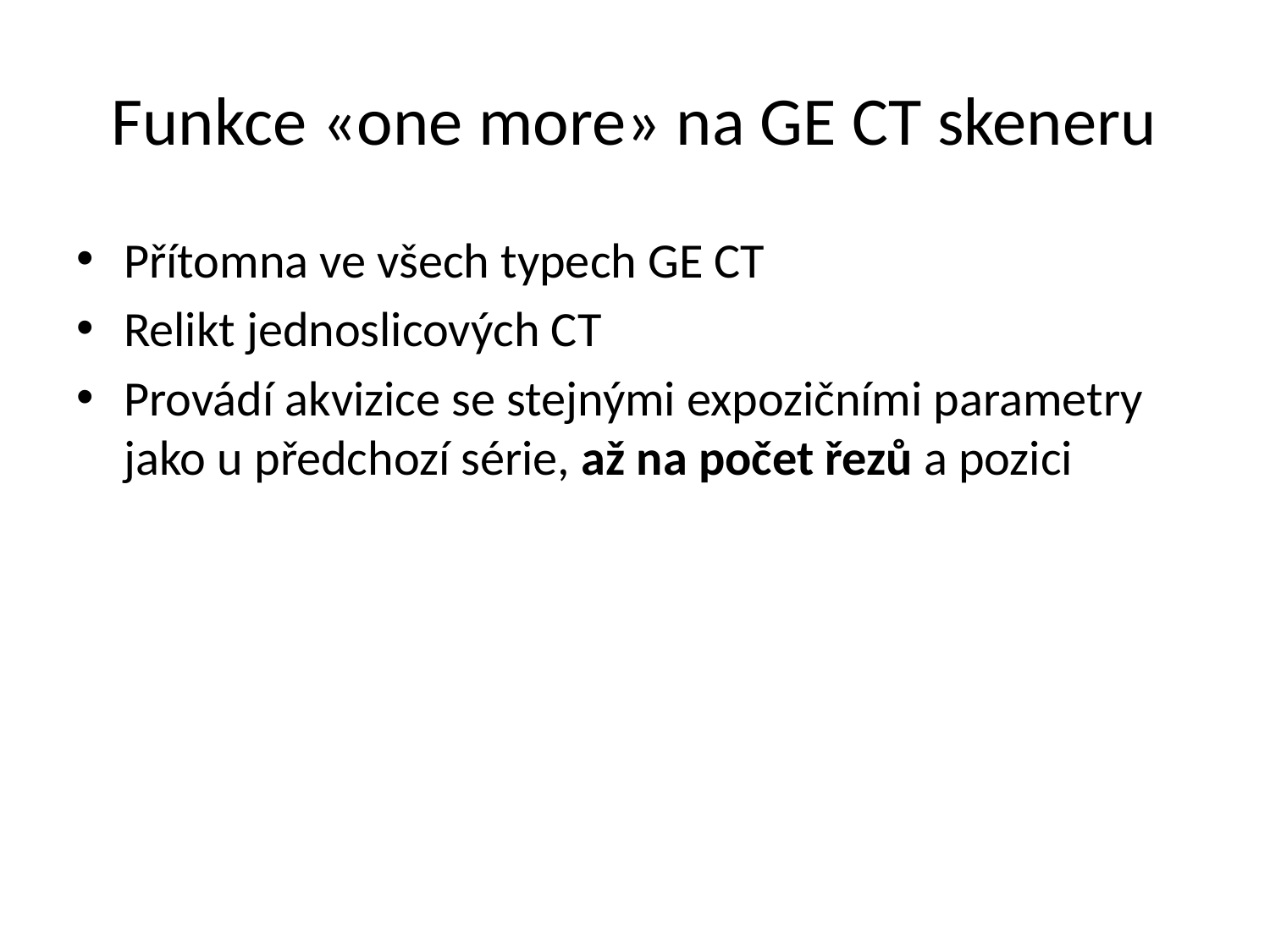

# Funkce «one more» na GE CT skeneru
Přítomna ve všech typech GE CT
Relikt jednoslicových CT
Provádí akvizice se stejnými expozičními parametry jako u předchozí série, až na počet řezů a pozici